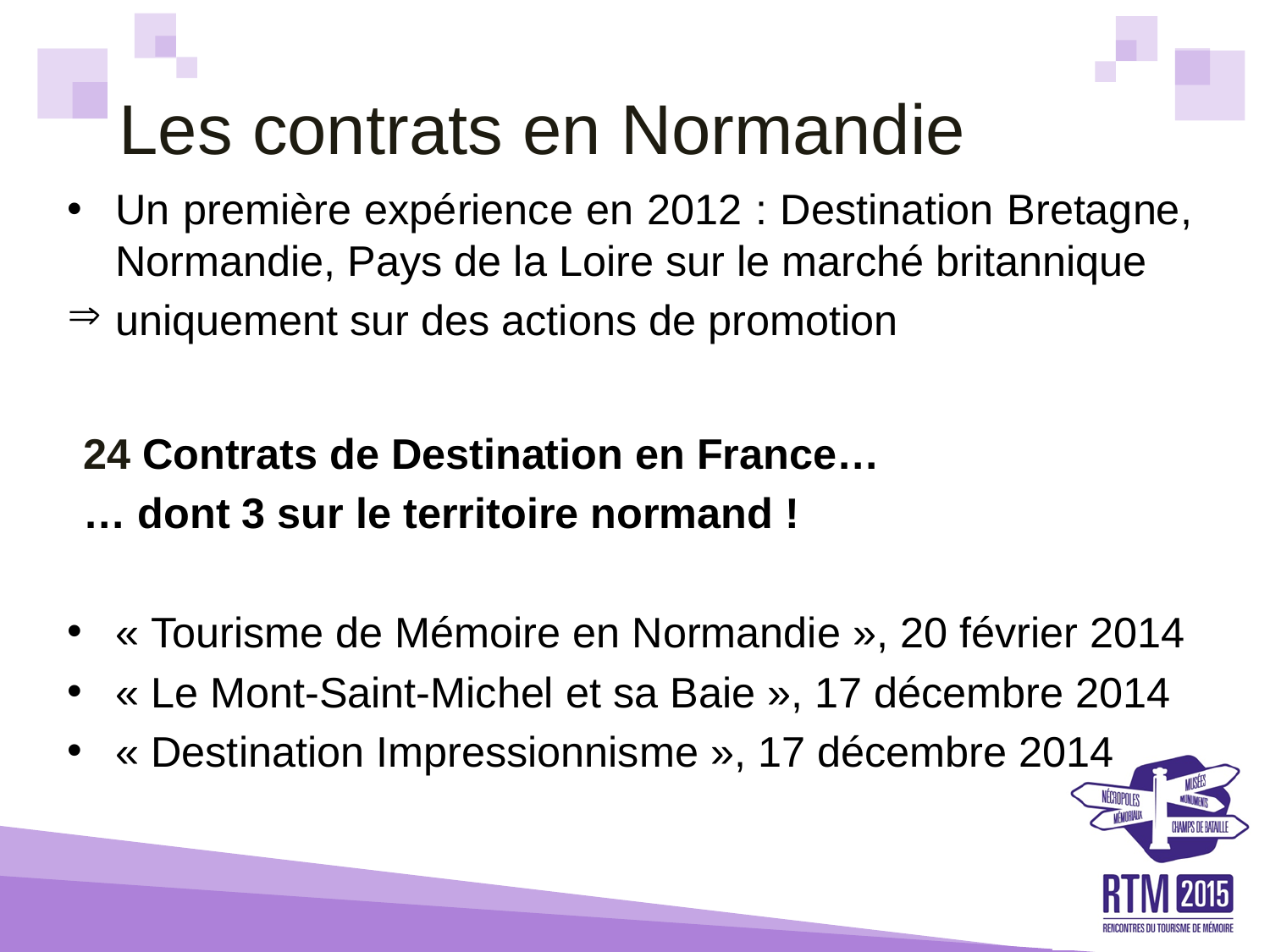

Les contrats en Normandie
Un première expérience en 2012 : Destination Bretagne, Normandie, Pays de la Loire sur le marché britannique
uniquement sur des actions de promotion

24 Contrats de Destination en France…
		… dont 3 sur le territoire normand !

« Tourisme de Mémoire en Normandie », 20 février 2014
« Le Mont-Saint-Michel et sa Baie », 17 décembre 2014
« Destination Impressionnisme », 17 décembre 2014